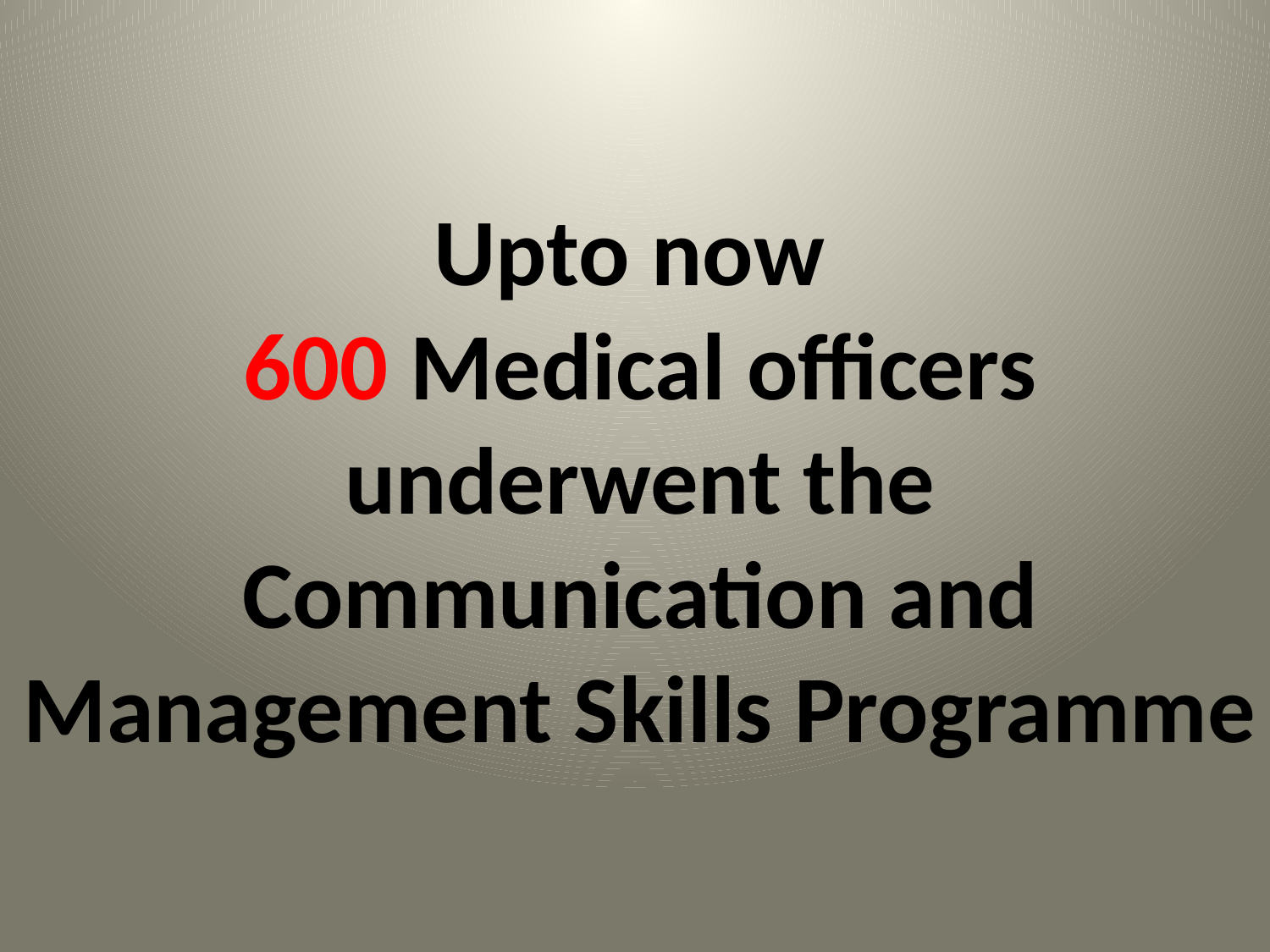

# Upto now 600 Medical officers underwent the Communication and Management Skills Programme